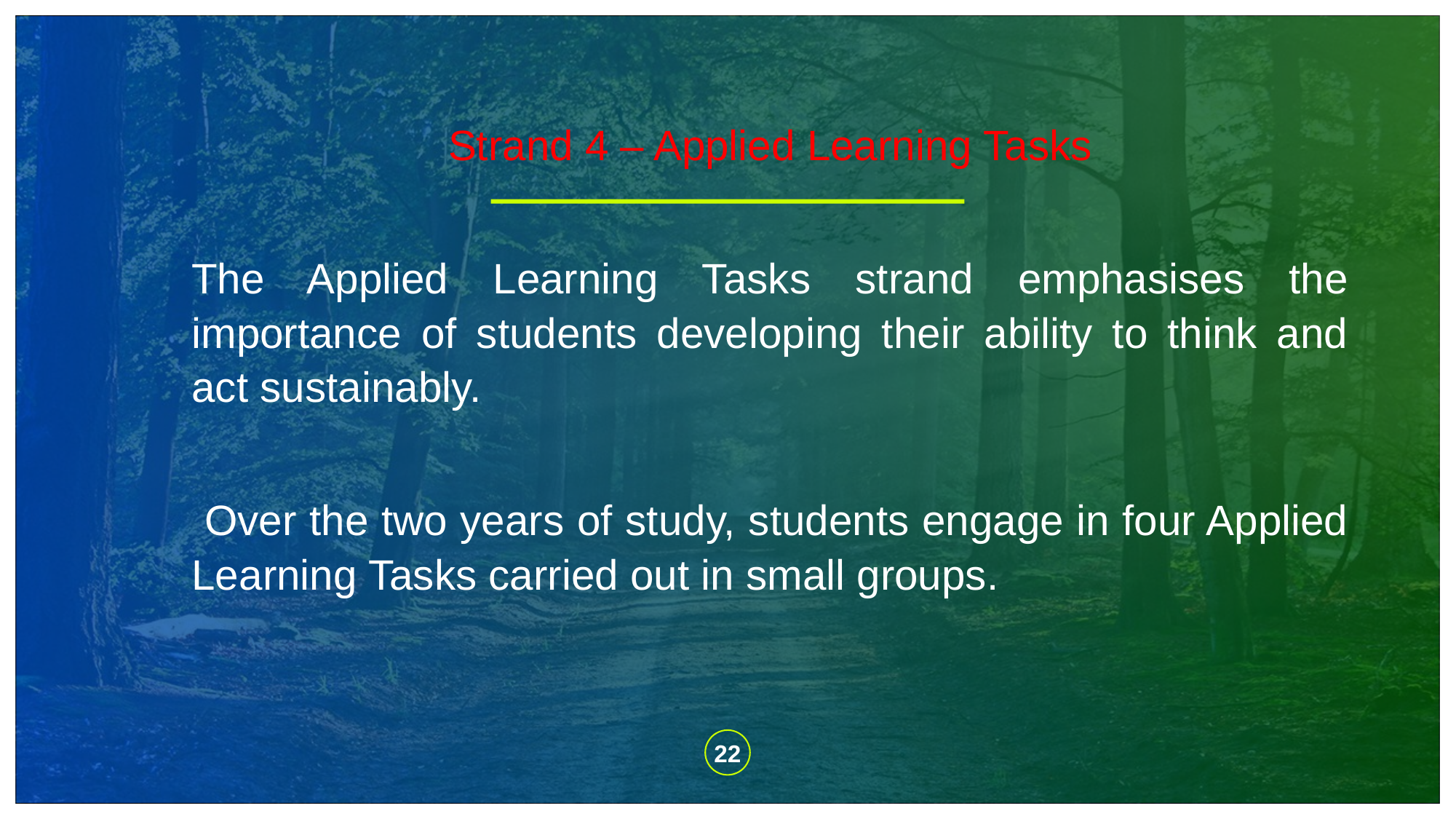

Strand 4 – Applied Learning Tasks

The Applied Learning Tasks strand emphasises the importance of students developing their ability to think and act sustainably.

 Over the two years of study, students engage in four Applied Learning Tasks carried out in small groups.
22